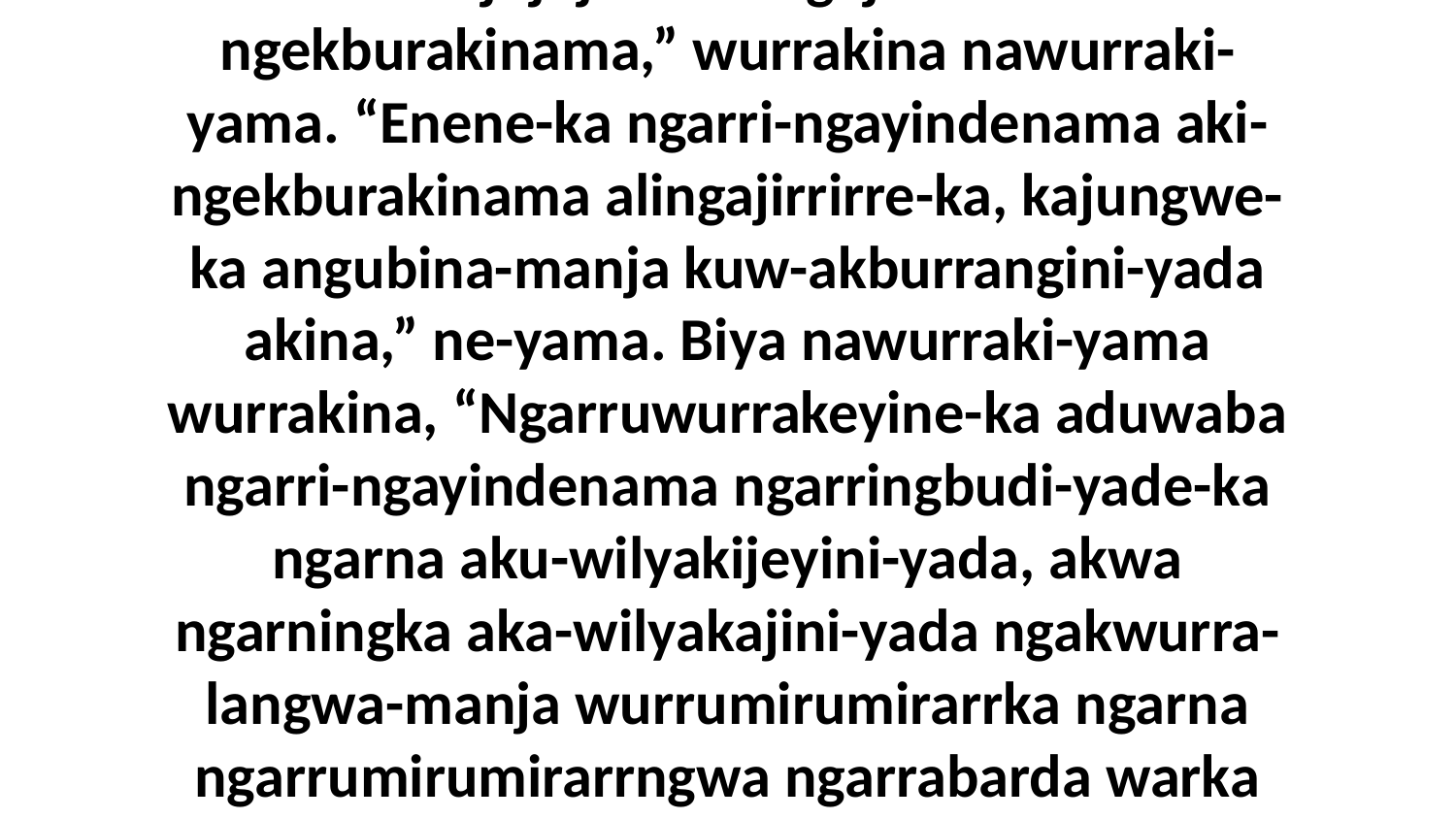

4 Biya nawurraki-yama wurrakina, “Kwa, ngarri-ngekburakina ababurna alikira. Umba awilyaba akina aki-ngekburakinama, akine-ka alingajirrirra aki-ngekburakinama. Nara amurndakeyina wuburra alikira e-yamama umba jujuje-ka alingajirrirra aki-ngekburakinama,” wurrakina nawurraki-yama. “Enene-ka ngarri-ngayindenama aki-ngekburakinama alingajirrirre-ka, kajungwe-ka angubina-manja kuw-akburrangini-yada akina,” ne-yama. Biya nawurraki-yama wurrakina, “Ngarruwurrakeyine-ka aduwaba ngarri-ngayindenama ngarringbudi-yade-ka ngarna aku-wilyakijeyini-yada, akwa ngarningka aka-wilyakajini-yada ngakwurra-langwa-manja wurrumirumirarrka ngarna ngarrumirumirarrngwa ngarrabarda warka akwa aringkawa. Ngarri-yaminamurra enena aduwaba kajungwa nari-yada angerriba iya angerriba awurra-murrkwuluma ngarruwurrakeyina, umba akuwurrak-ambilyi-yada ngawa awilyaba-murra-manja angalya,” ne-yama.